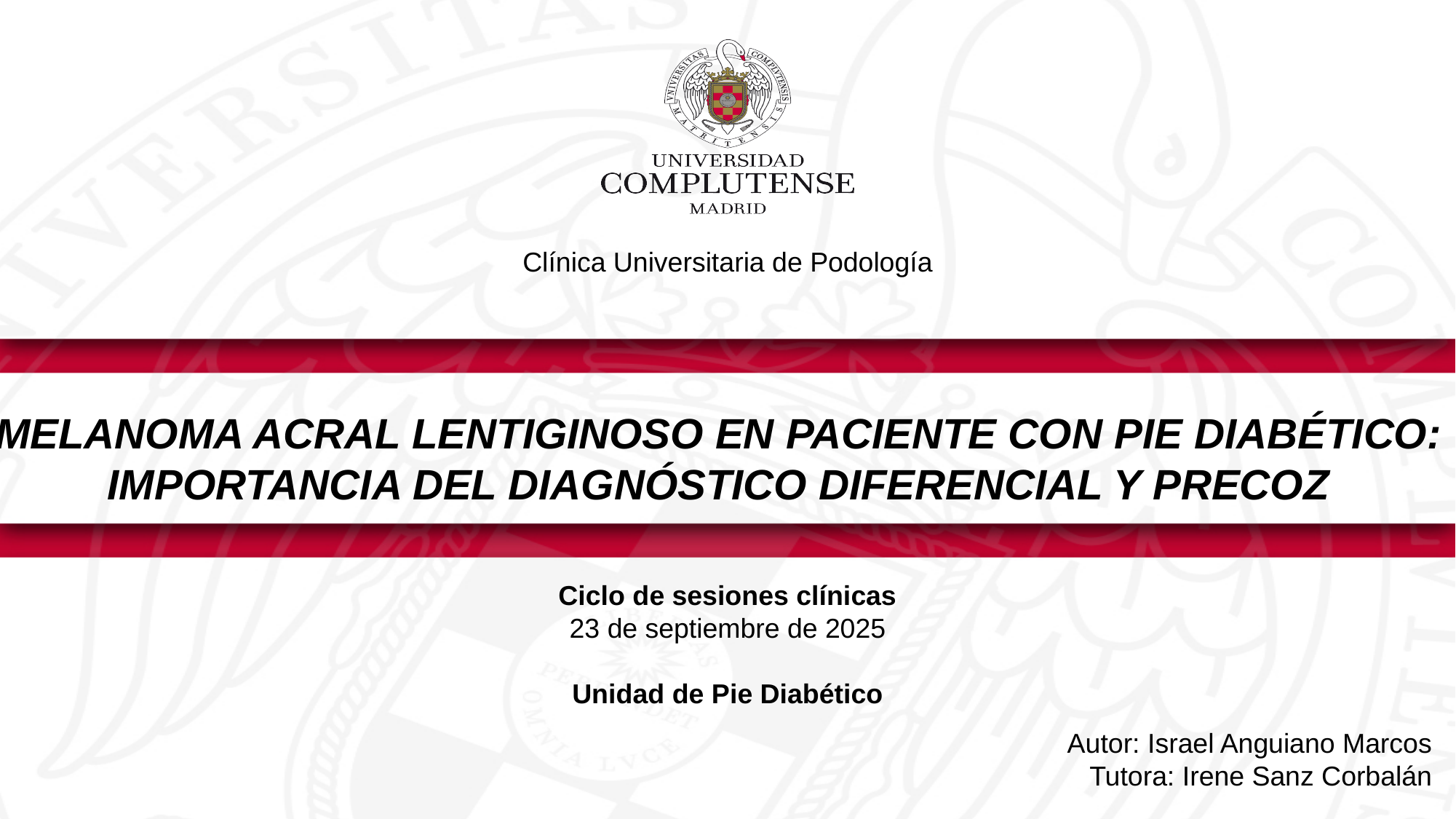

Clínica Universitaria de Podología
MELANOMA ACRAL LENTIGINOSO EN PACIENTE CON PIE DIABÉTICO:
IMPORTANCIA DEL DIAGNÓSTICO DIFERENCIAL Y PRECOZ
Ciclo de sesiones clínicas
23 de septiembre de 2025

Unidad de Pie Diabético

Autor: Israel Anguiano Marcos
Tutora: Irene Sanz Corbalán